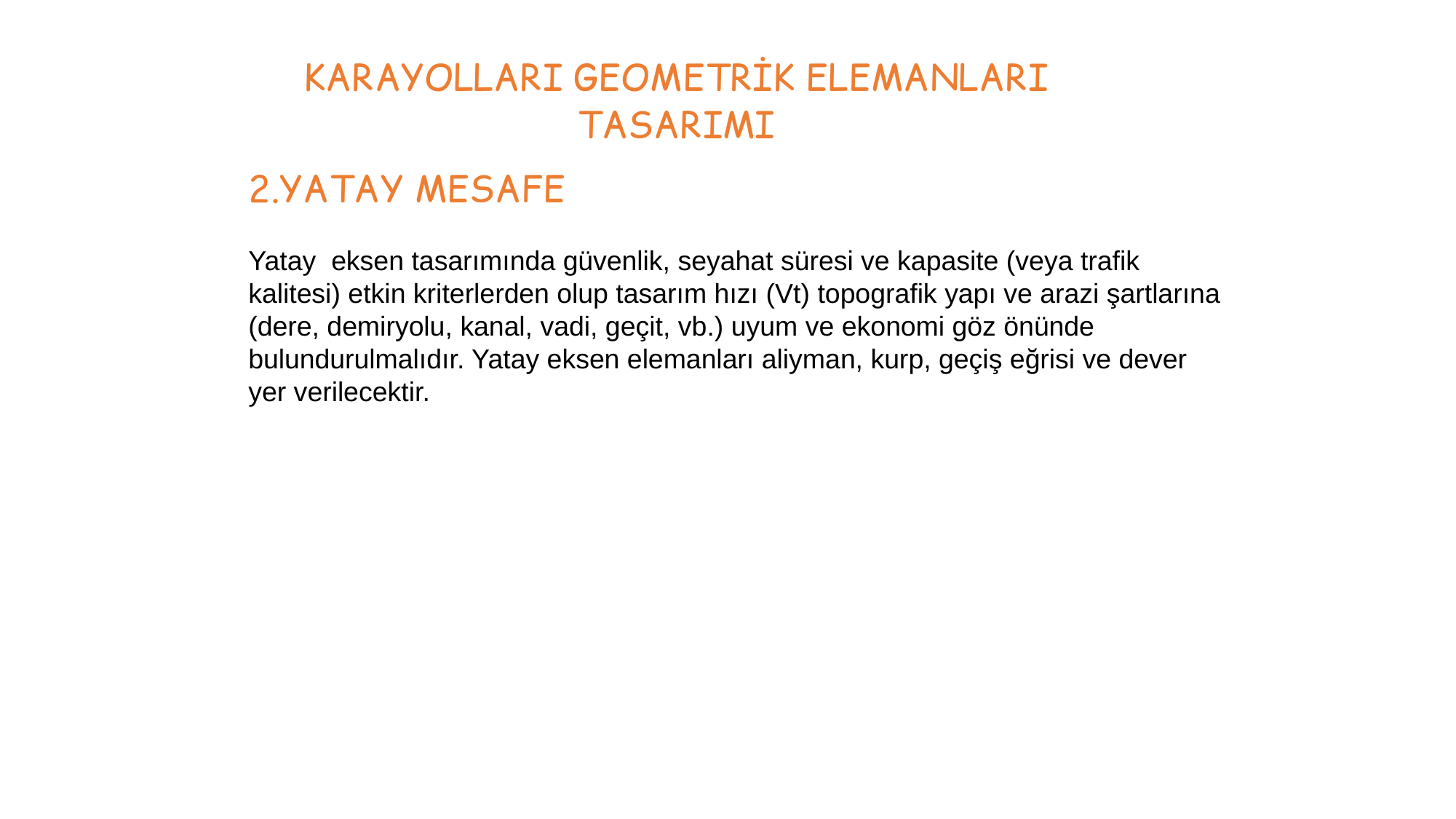

KARAYOLLARI GEOMETRİK ELEMANLARI TASARIMI
2.YATAY MESAFE
Yatay  eksen tasarımında güvenlik, seyahat süresi ve kapasite (veya trafik kalitesi) etkin kriterlerden olup tasarım hızı (Vt) topografik yapı ve arazi şartlarına (dere, demiryolu, kanal, vadi, geçit, vb.) uyum ve ekonomi göz önünde bulundurulmalıdır. Yatay eksen elemanları aliyman, kurp, geçiş eğrisi ve dever yer verilecektir.